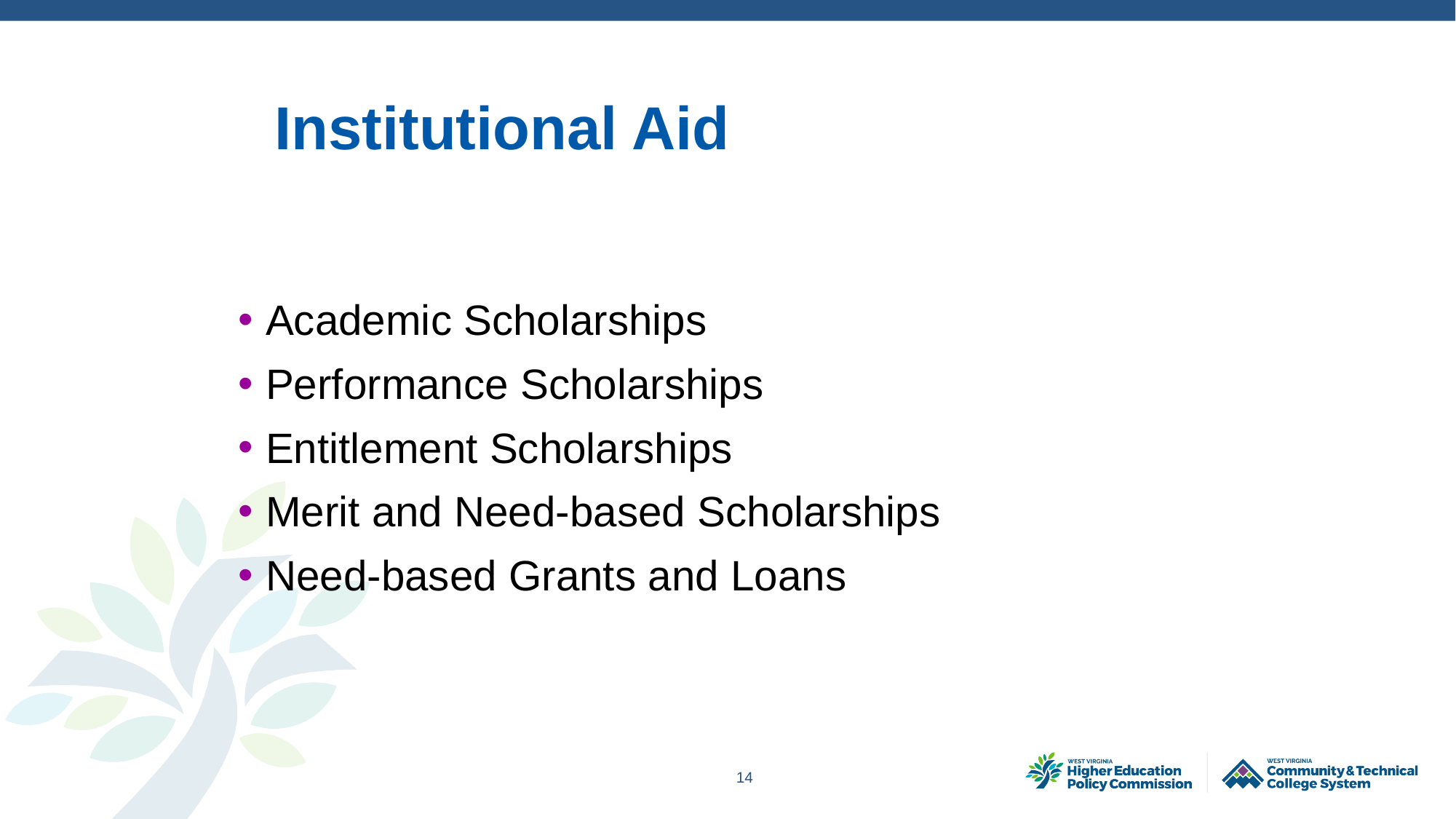

# Institutional Aid
Academic Scholarships
Performance Scholarships
Entitlement Scholarships
Merit and Need-based Scholarships
Need-based Grants and Loans